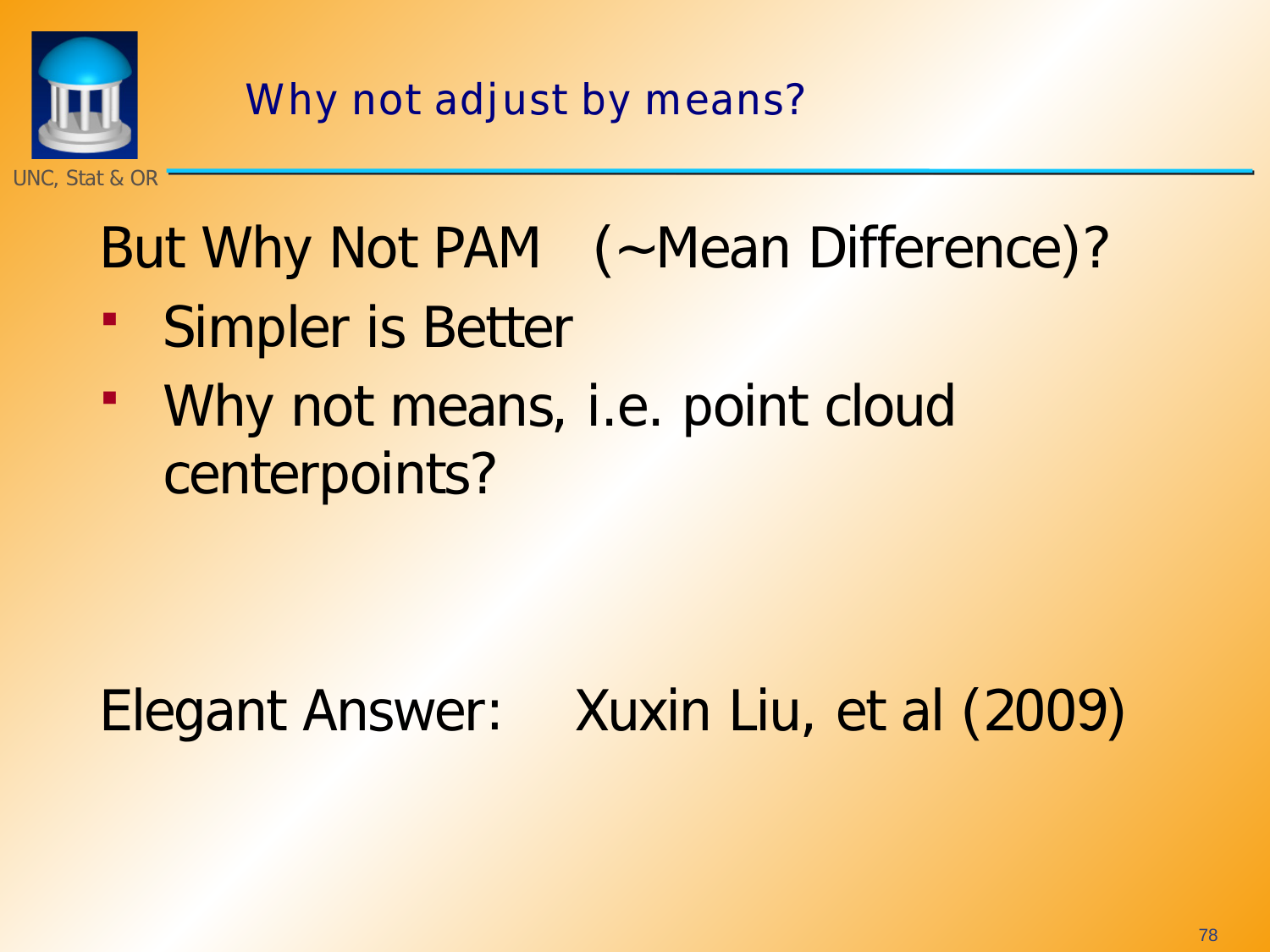

# Why not adjust by means?
But Why Not PAM   (~Mean Difference)?
Simpler is Better
Why not means, i.e. point cloud centerpoints?

Elegant Answer:    Xuxin Liu, et al (2009)